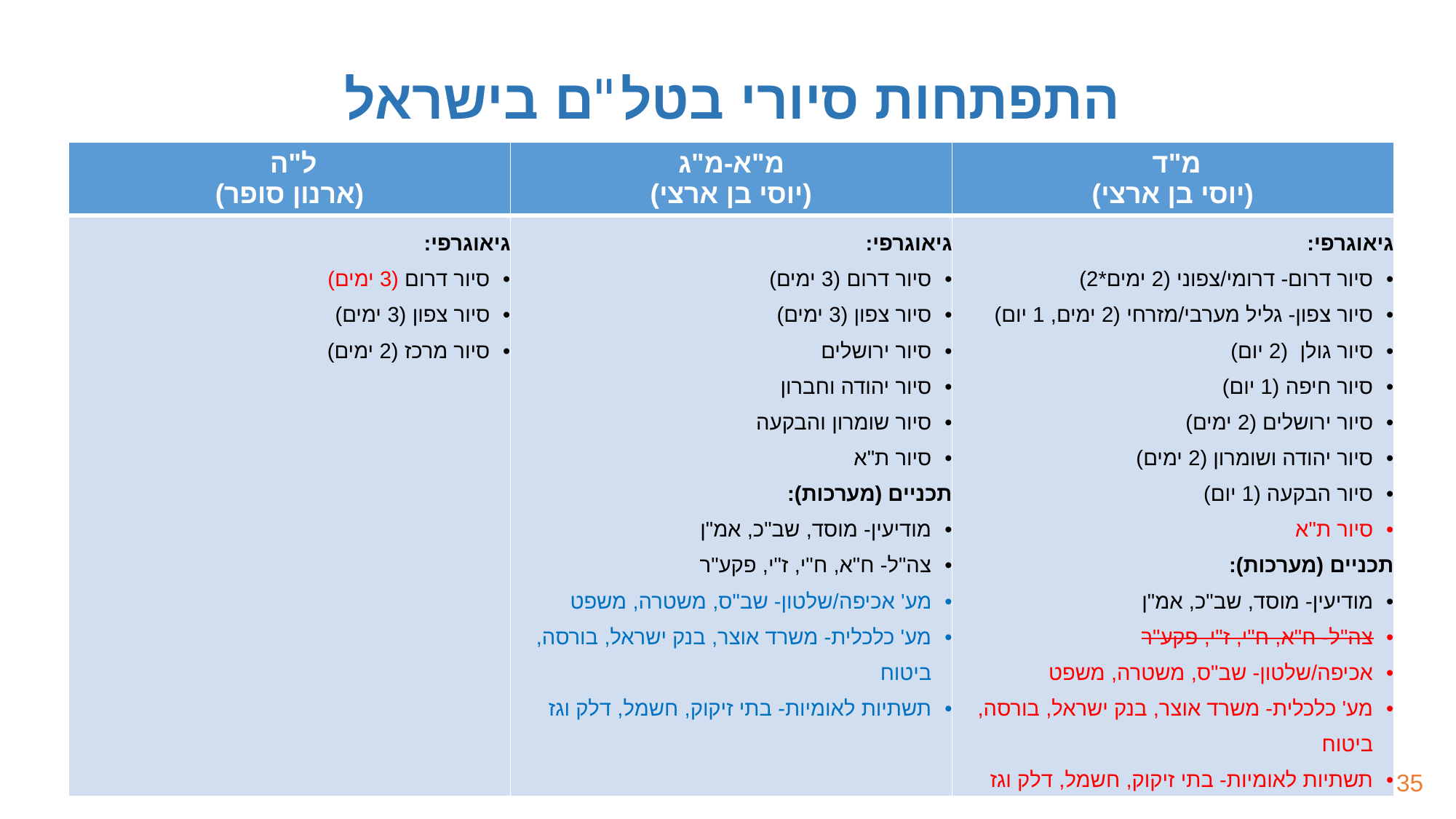

התפתחות סיורי בטל"ם בישראל
| ל"ה (ארנון סופר) | מ"א-מ"ג (יוסי בן ארצי) | מ"ד (יוסי בן ארצי) |
| --- | --- | --- |
| גיאוגרפי: סיור דרום (3 ימים) סיור צפון (3 ימים) סיור מרכז (2 ימים) | גיאוגרפי: סיור דרום (3 ימים) סיור צפון (3 ימים) סיור ירושלים סיור יהודה וחברון סיור שומרון והבקעה סיור ת"א תכניים (מערכות): מודיעין- מוסד, שב"כ, אמ"ן צה"ל- ח"א, ח"י, ז"י, פקע"ר מע' אכיפה/שלטון- שב"ס, משטרה, משפט מע' כלכלית- משרד אוצר, בנק ישראל, בורסה, ביטוח תשתיות לאומיות- בתי זיקוק, חשמל, דלק וגז | גיאוגרפי: סיור דרום- דרומי/צפוני (2 ימים\*2) סיור צפון- גליל מערבי/מזרחי (2 ימים, 1 יום) סיור גולן (2 יום) סיור חיפה (1 יום) סיור ירושלים (2 ימים) סיור יהודה ושומרון (2 ימים) סיור הבקעה (1 יום) סיור ת"א תכניים (מערכות): מודיעין- מוסד, שב"כ, אמ"ן צה"ל- ח"א, ח"י, ז"י, פקע"ר אכיפה/שלטון- שב"ס, משטרה, משפט מע' כלכלית- משרד אוצר, בנק ישראל, בורסה, ביטוח תשתיות לאומיות- בתי זיקוק, חשמל, דלק וגז |